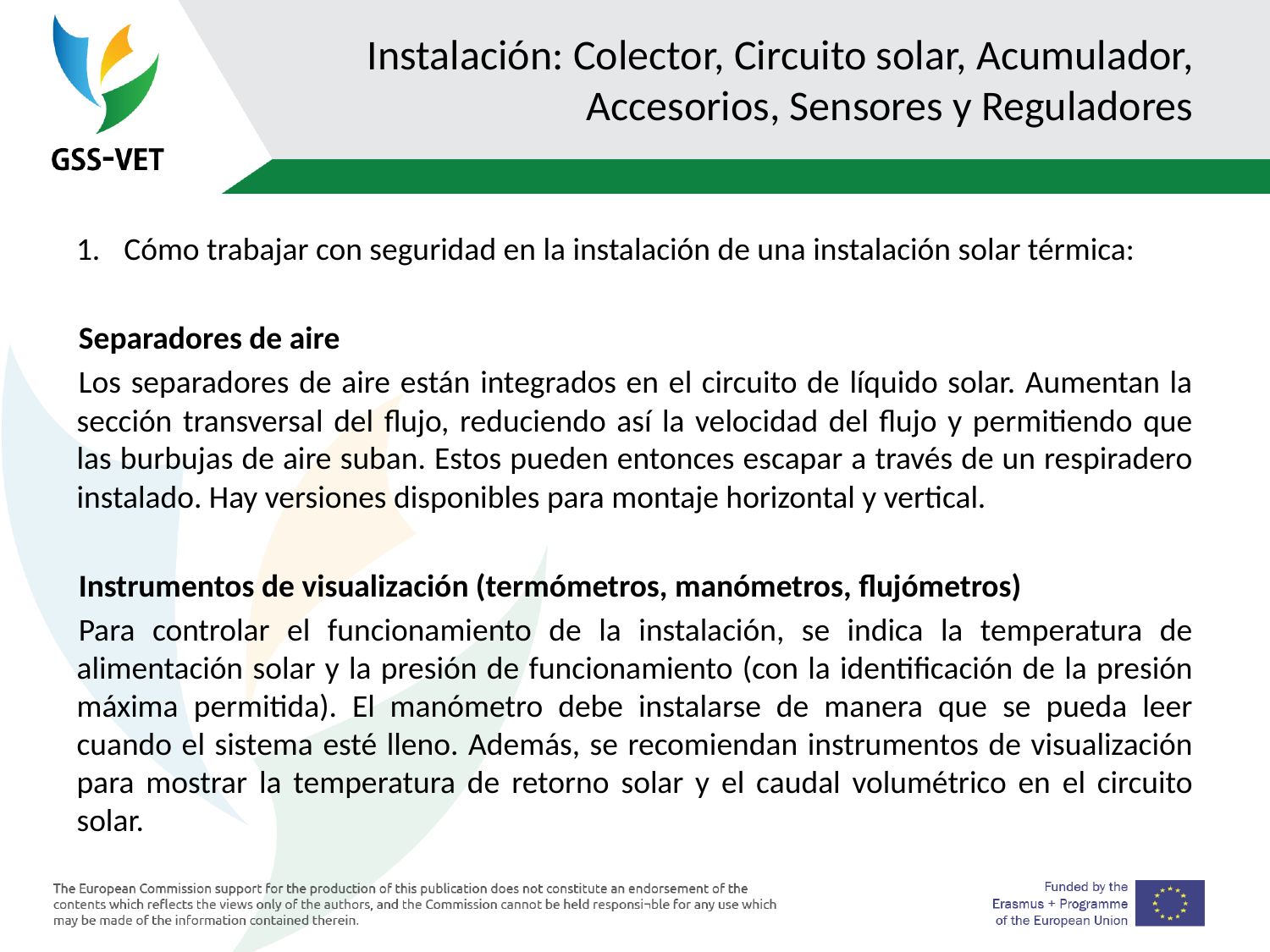

# Instalación: Colector, Circuito solar, Acumulador, Accesorios, Sensores y Reguladores
Cómo trabajar con seguridad en la instalación de una instalación solar térmica:

Separadores de aire
Los separadores de aire están integrados en el circuito de líquido solar. Aumentan la sección transversal del flujo, reduciendo así la velocidad del flujo y permitiendo que las burbujas de aire suban. Estos pueden entonces escapar a través de un respiradero instalado. Hay versiones disponibles para montaje horizontal y vertical.

Instrumentos de visualización (termómetros, manómetros, flujómetros)
Para controlar el funcionamiento de la instalación, se indica la temperatura de alimentación solar y la presión de funcionamiento (con la identificación de la presión máxima permitida). El manómetro debe instalarse de manera que se pueda leer cuando el sistema esté lleno. Además, se recomiendan instrumentos de visualización para mostrar la temperatura de retorno solar y el caudal volumétrico en el circuito solar.